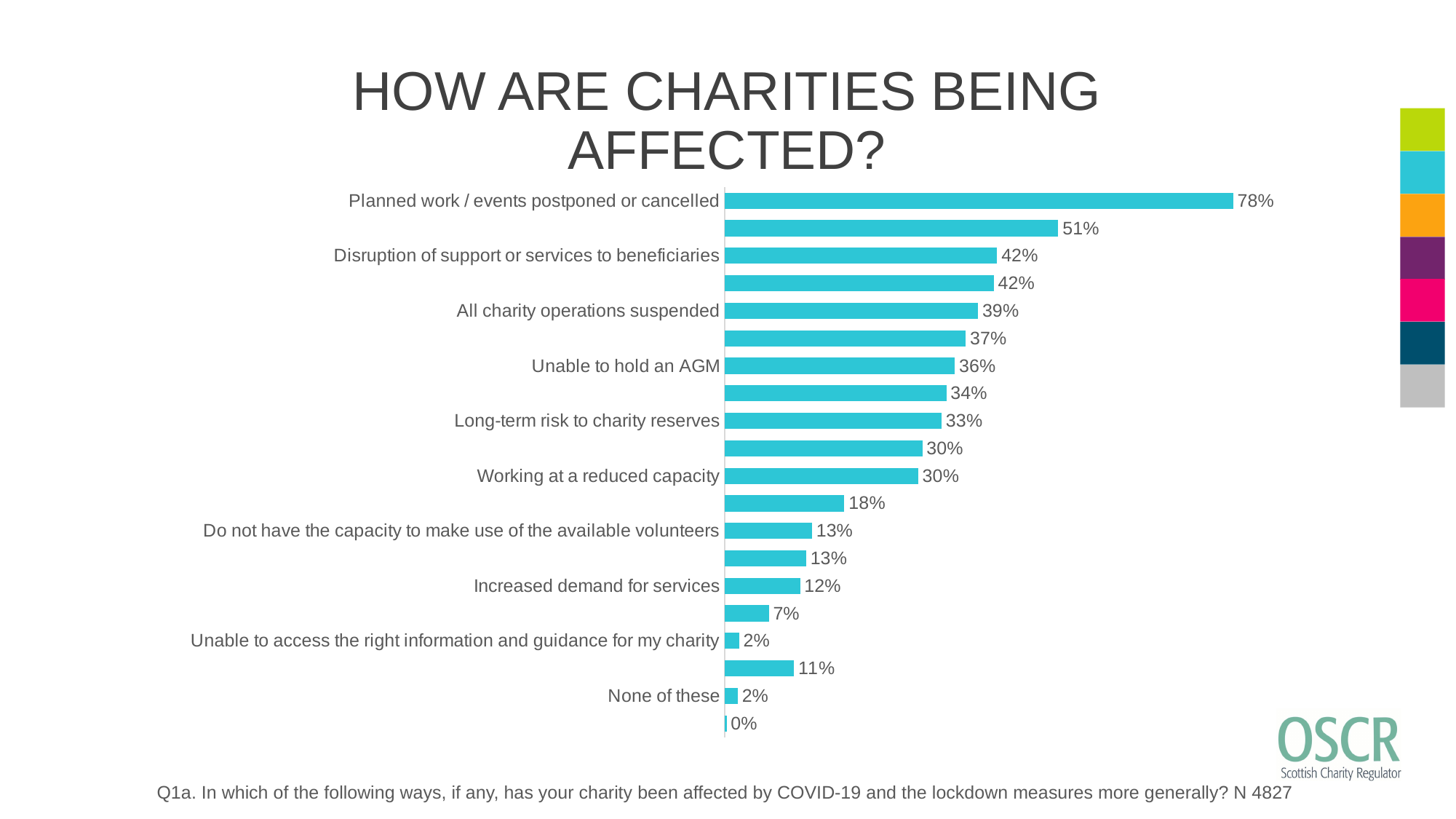

# HOW ARE CHARITIES BEING AFFECTED?

### Chart

| Category | Q1a. In which of the following ways, if any, has your charity been affected by COVID-19 and the lockdown measures more generally? by BANNER2 |
|---|---|
| Planned work / events postponed or cancelled | 0.7847524342242 |
| Lost income from fundraising | 0.514812512948 |
| Disruption of support or services to beneficiaries | 0.420343898902 |
| Lost income from trading and other sources (not fundraising) | 0.4153718665838 |
| All charity operations suspended | 0.3909260410193 |
| Volunteers are unable to work | 0.3720737518127 |
| Unable to hold an AGM | 0.3552931427388 |
| Charity trustees struggling to meet or discuss matters | 0.3420343898902 |
| Long-term risk to charity reserves | 0.3347835094261 |
| Short-term risk (within next 6 months) to charity reserves | 0.3049513155169 |
| Working at a reduced capacity | 0.2985291071059 |
| Increased need for mental health and wellbeing support for staff, volunteers, beneficiaries or charity trustees | 0.1847938678268 |
| Do not have the capacity to make use of the available volunteers | 0.1348663766314 |
| Staffing issues | 0.1257509840481 |
| Increased demand for services | 0.1164284234514 |
| Unable to influence key decision makers | 0.06815827636213 |
| Unable to access the right information and guidance for my charity | 0.02237414543195 |
| In some other way (Please say what) | 0.1071058628548 |
| None of these | 0.0200952972861 |
| Don't know | 0.002900352185623 |
Q1a. In which of the following ways, if any, has your charity been affected by COVID-19 and the lockdown measures more generally? N 4827